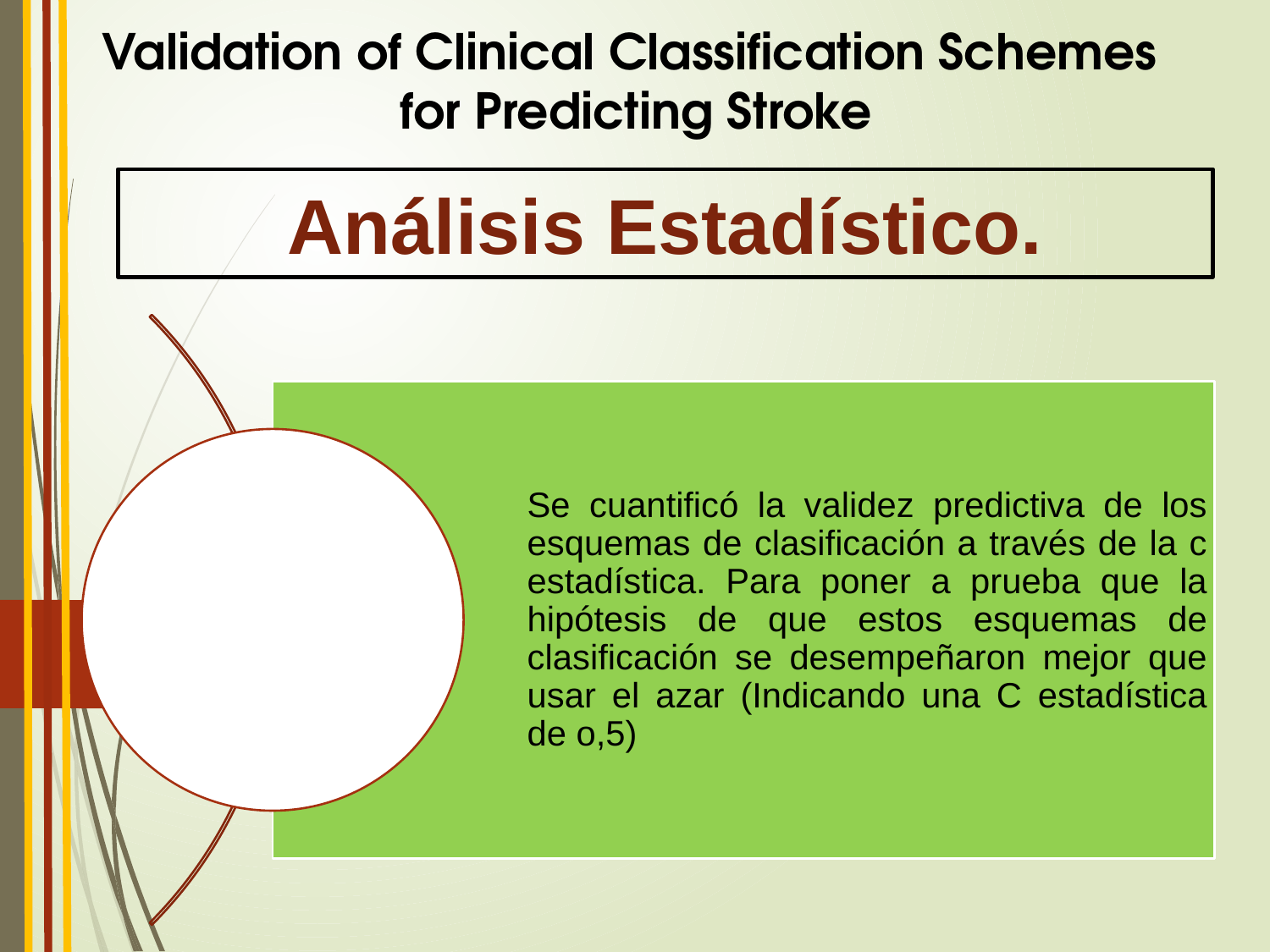

Validation of Clinical Classification Schemes
 for Predicting Stroke
Análisis Estadístico.
Se cuantificó la validez predictiva de los esquemas de clasificación a través de la c estadística. Para poner a prueba que la hipótesis de que estos esquemas de clasificación se desempeñaron mejor que usar el azar (Indicando una C estadística de o,5)